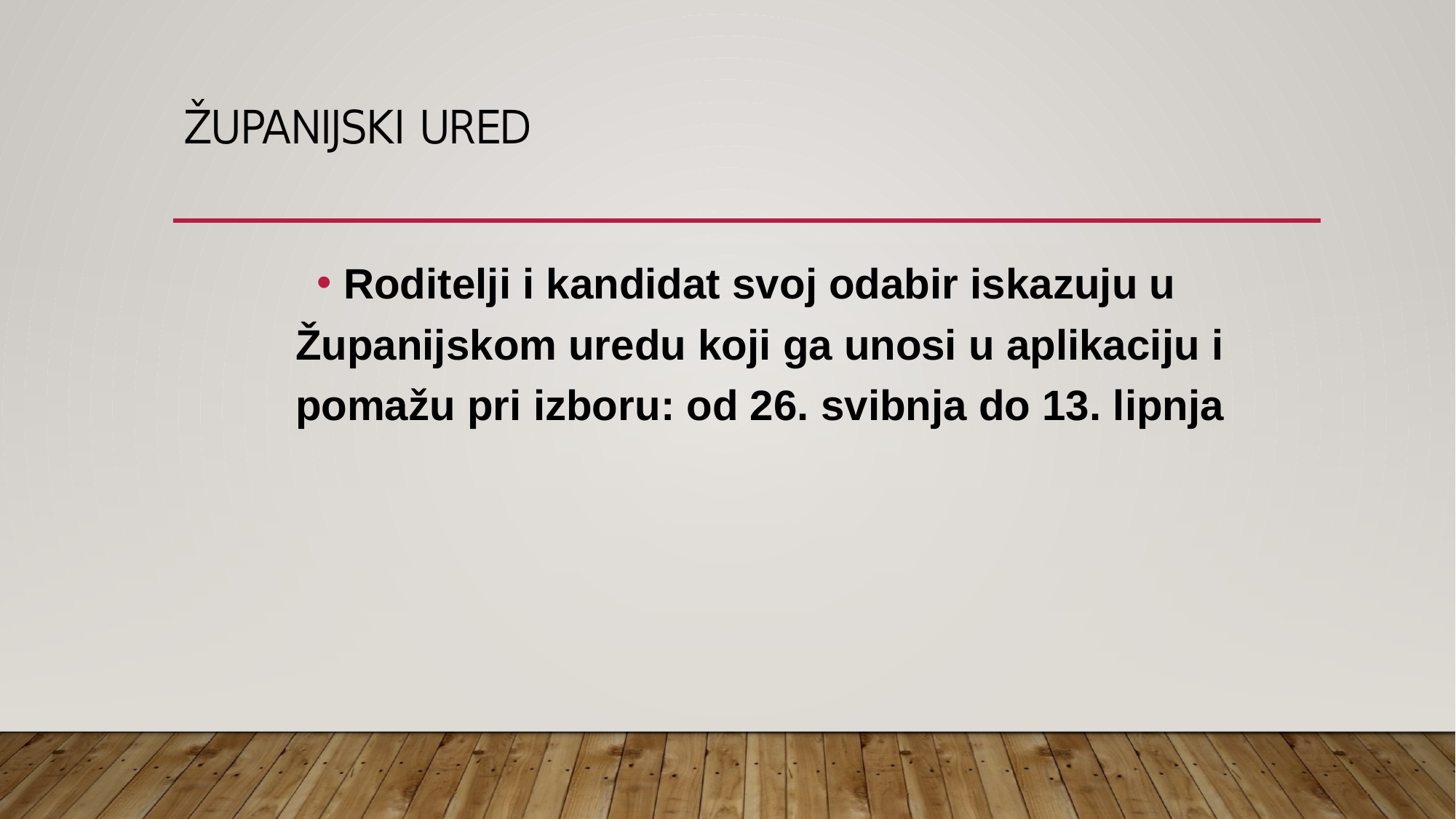

# Županijski ured
Roditelji i kandidat svoj odabir iskazuju u Županijskom uredu koji ga unosi u aplikaciju i pomažu pri izboru: od 26. svibnja do 13. lipnja